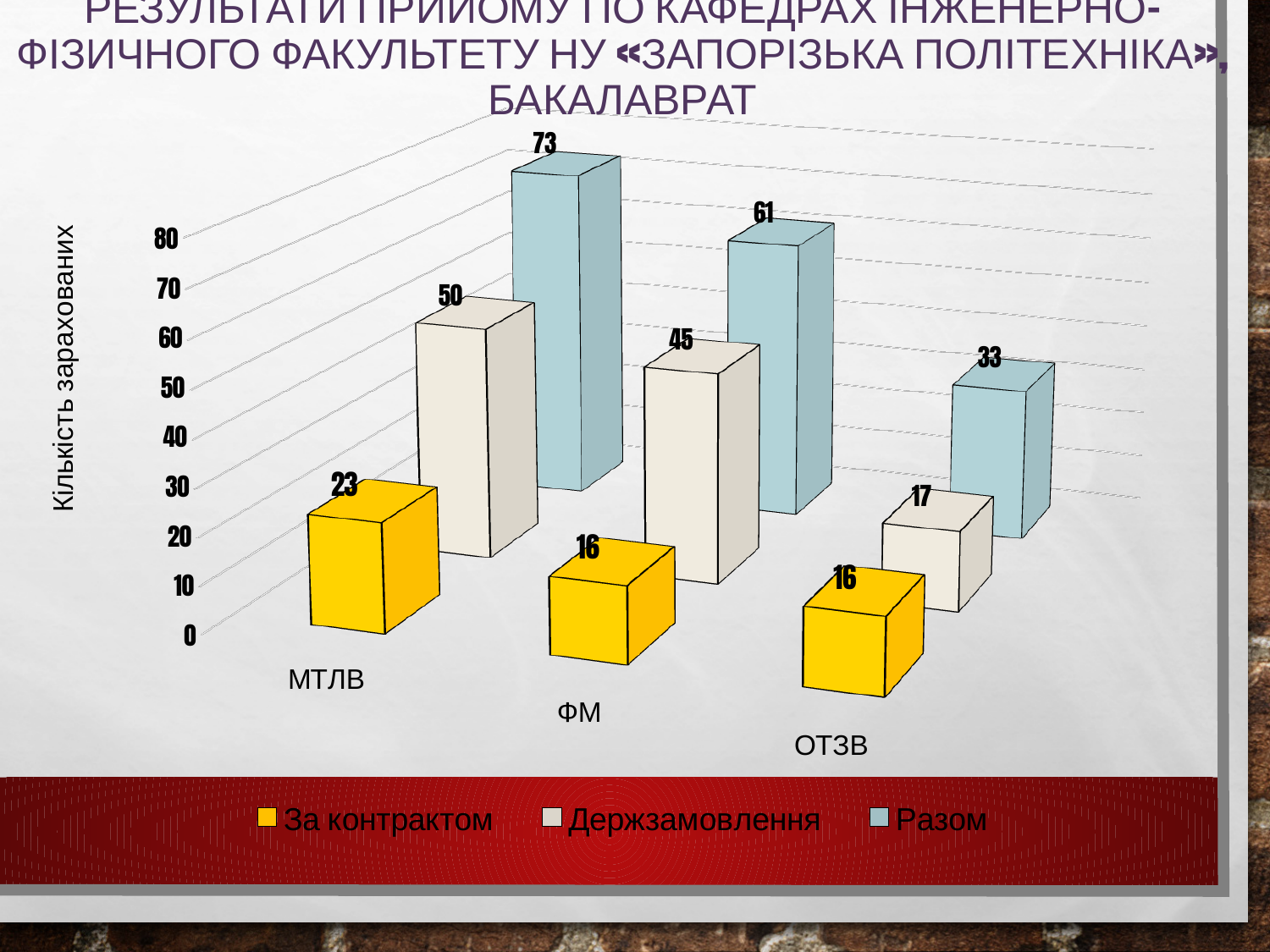

# Результати прийому по кафедрах інженерно-фізичного факультету НУ «ЗАПОРІЗЬКА ПОЛІТЕХНІКА», Бакалаврат

[unsupported chart]